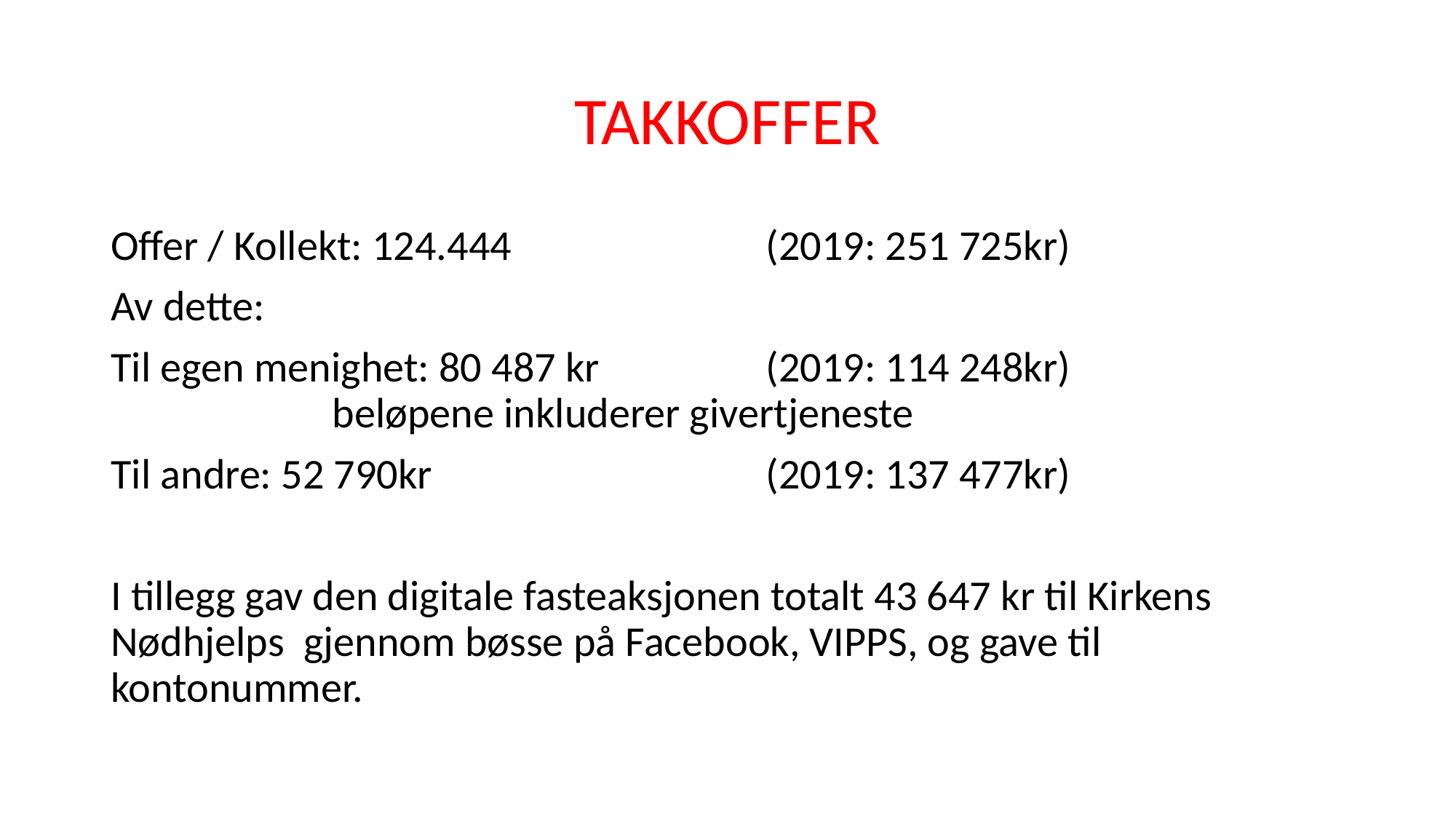

# TAKKOFFER
Offer / Kollekt: 124.444  			(2019: 251 725kr)
Av dette:
Til egen menighet: 80 487 kr		(2019: 114 248kr)                                                    beløpene inkluderer givertjeneste
Til andre: 52 790kr 			(2019: 137 477kr)

I tillegg gav den digitale fasteaksjonen totalt 43 647 kr til Kirkens Nødhjelps  gjennom bøsse på Facebook, VIPPS, og gave til kontonummer.